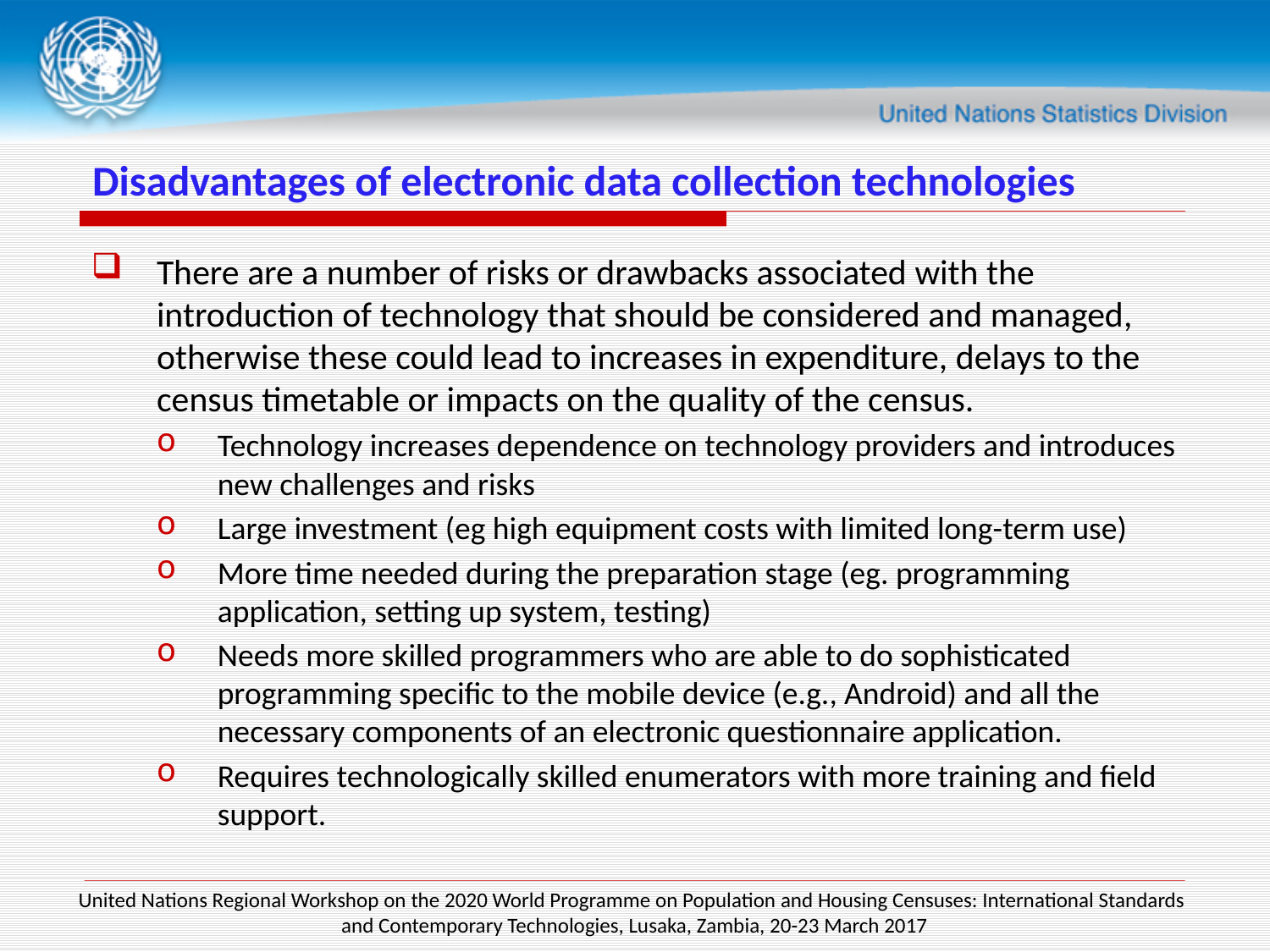

# Disadvantages of electronic data collection technologies
There are a number of risks or drawbacks associated with the introduction of technology that should be considered and managed, otherwise these could lead to increases in expenditure, delays to the census timetable or impacts on the quality of the census.
Technology increases dependence on technology providers and introduces new challenges and risks
Large investment (eg high equipment costs with limited long-term use)
More time needed during the preparation stage (eg. programming application, setting up system, testing)
Needs more skilled programmers who are able to do sophisticated programming specific to the mobile device (e.g., Android) and all the necessary components of an electronic questionnaire application.
Requires technologically skilled enumerators with more training and field support.